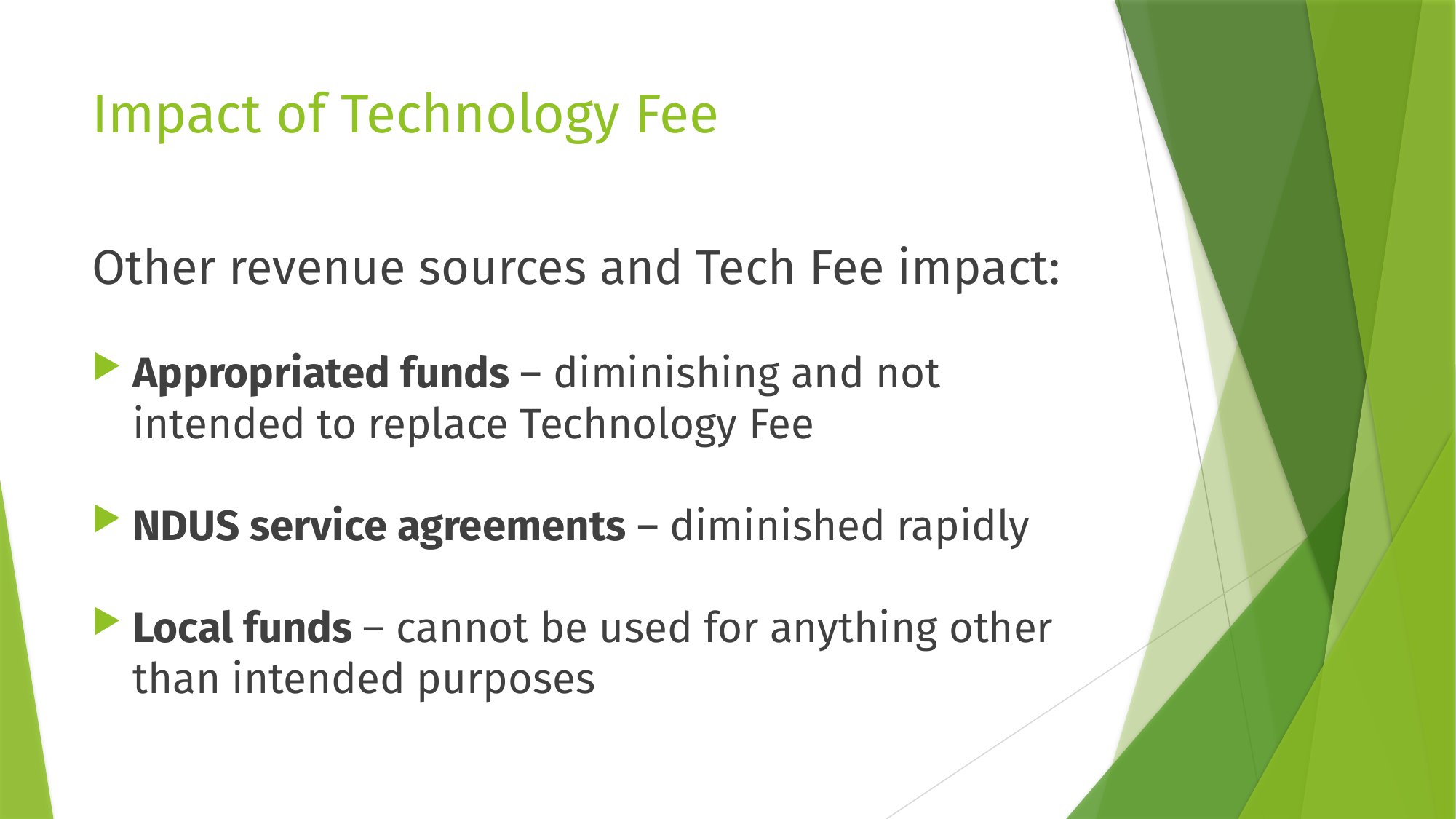

# Impact of Technology Fee
Other revenue sources and Tech Fee impact:

Appropriated funds – diminishing and not intended to replace Technology Fee

NDUS service agreements – diminished rapidly

Local funds – cannot be used for anything other than intended purposes